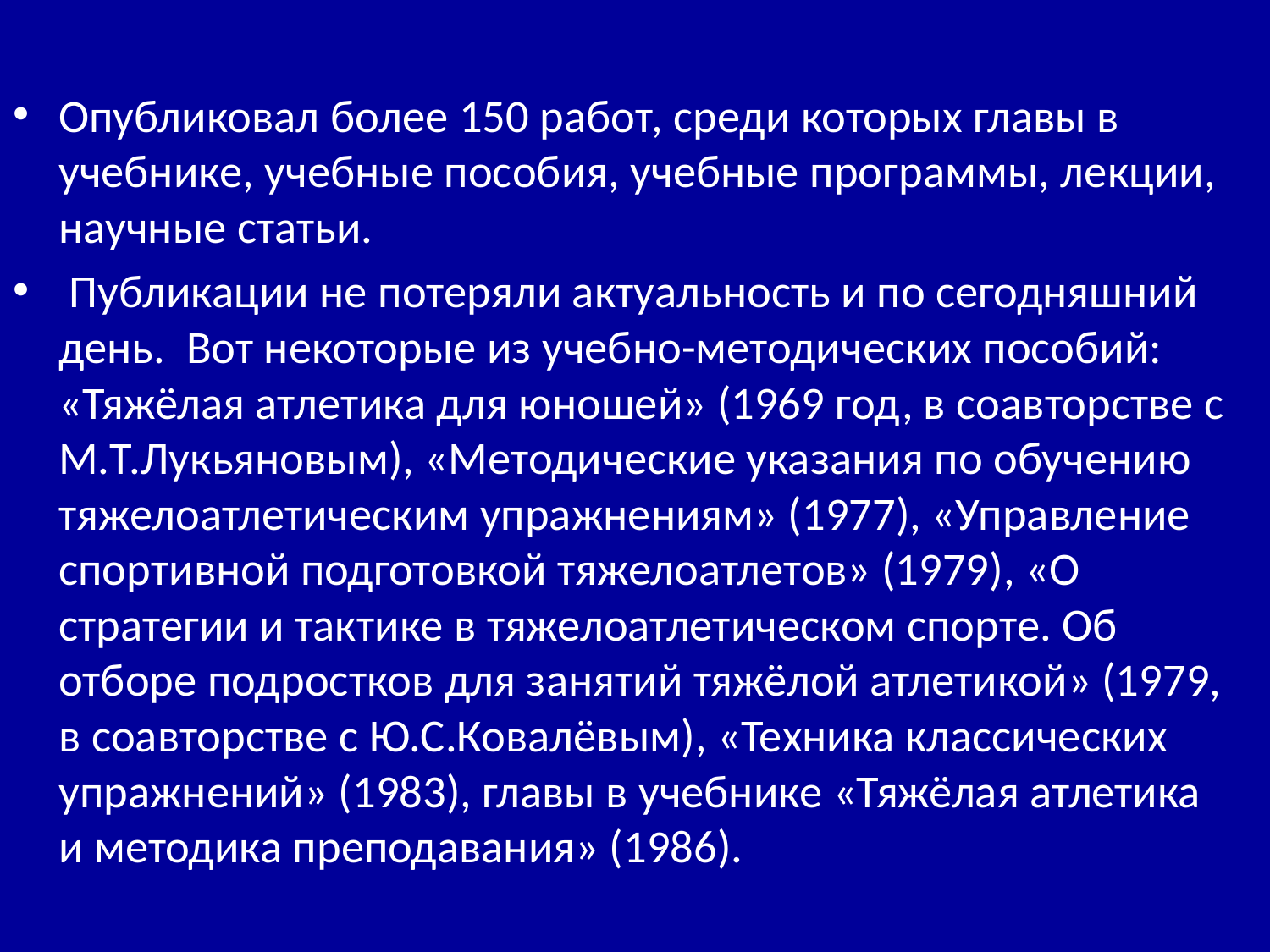

Опубликовал более 150 работ, среди которых главы в учебнике, учебные пособия, учебные программы, лекции, научные статьи.
 Публикации не потеряли актуальность и по сегодняшний день.  Вот некоторые из учебно-методических пособий: «Тяжёлая атлетика для юношей» (1969 год, в соавторстве с М.Т.Лукьяновым), «Методические указания по обучению тяжелоатлетическим упражнениям» (1977), «Управление спортивной подготовкой тяжелоатлетов» (1979), «О стратегии и тактике в тяжелоатлетическом спорте. Об отборе подростков для занятий тяжёлой атлетикой» (1979, в соавторстве с Ю.С.Ковалёвым), «Техника классических упражнений» (1983), главы в учебнике «Тяжёлая атлетика и методика преподавания» (1986).